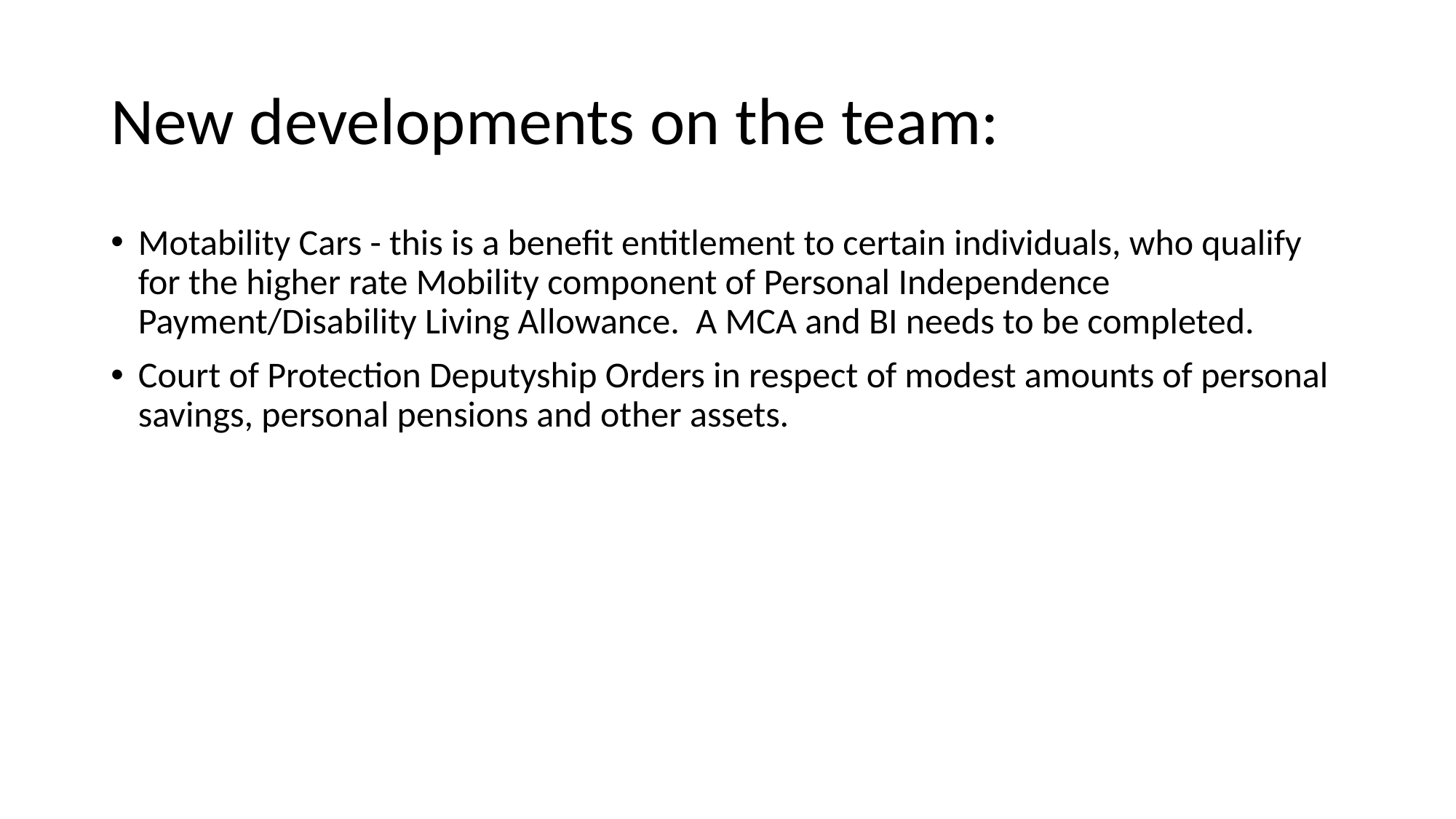

# New developments on the team:
Motability Cars - this is a benefit entitlement to certain individuals, who qualify for the higher rate Mobility component of Personal Independence Payment/Disability Living Allowance.  A MCA and BI needs to be completed.
Court of Protection Deputyship Orders in respect of modest amounts of personal savings, personal pensions and other assets.